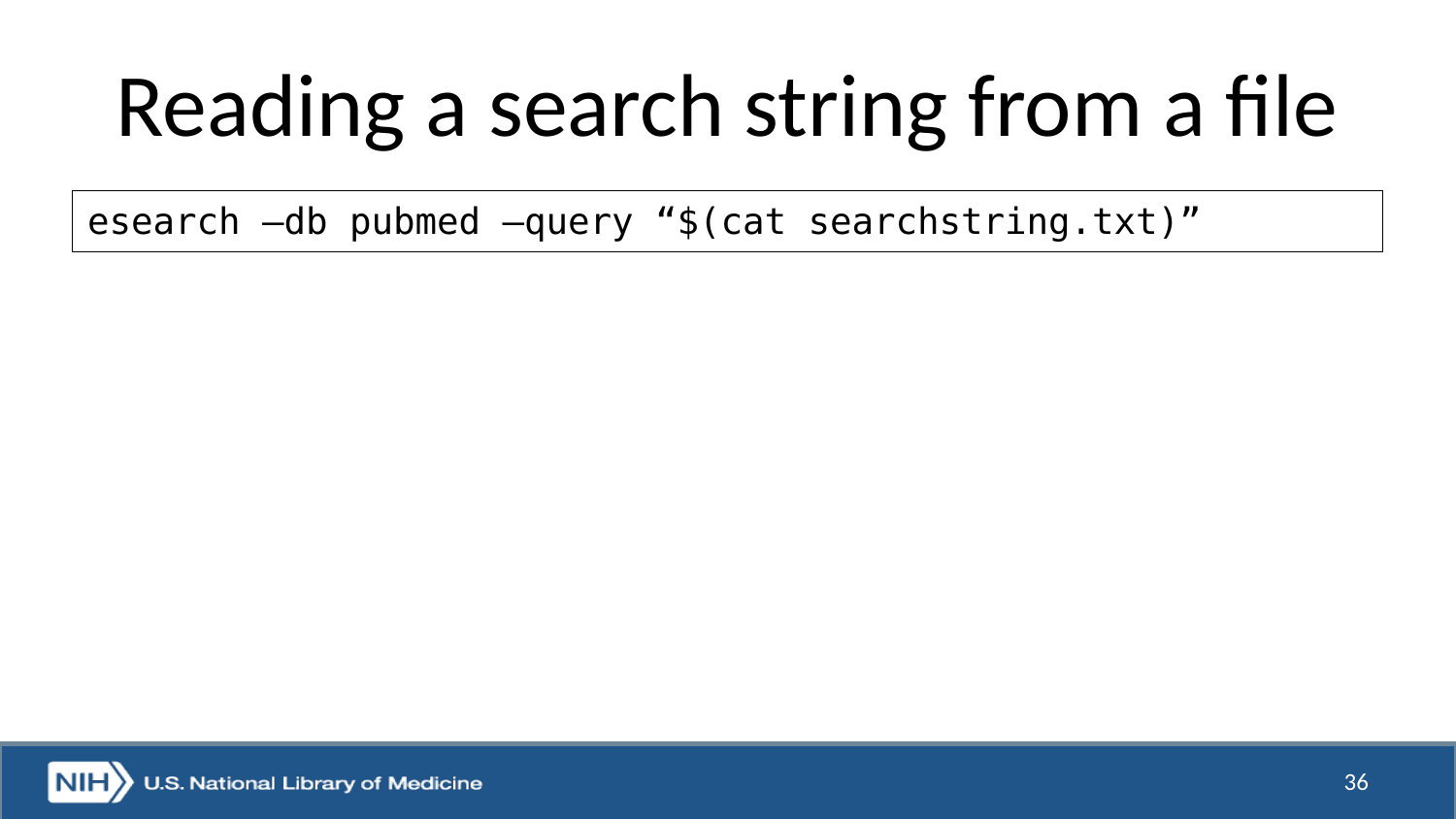

# Reading a search string from a file
esearch –db pubmed –query “$(cat searchstring.txt)”
36